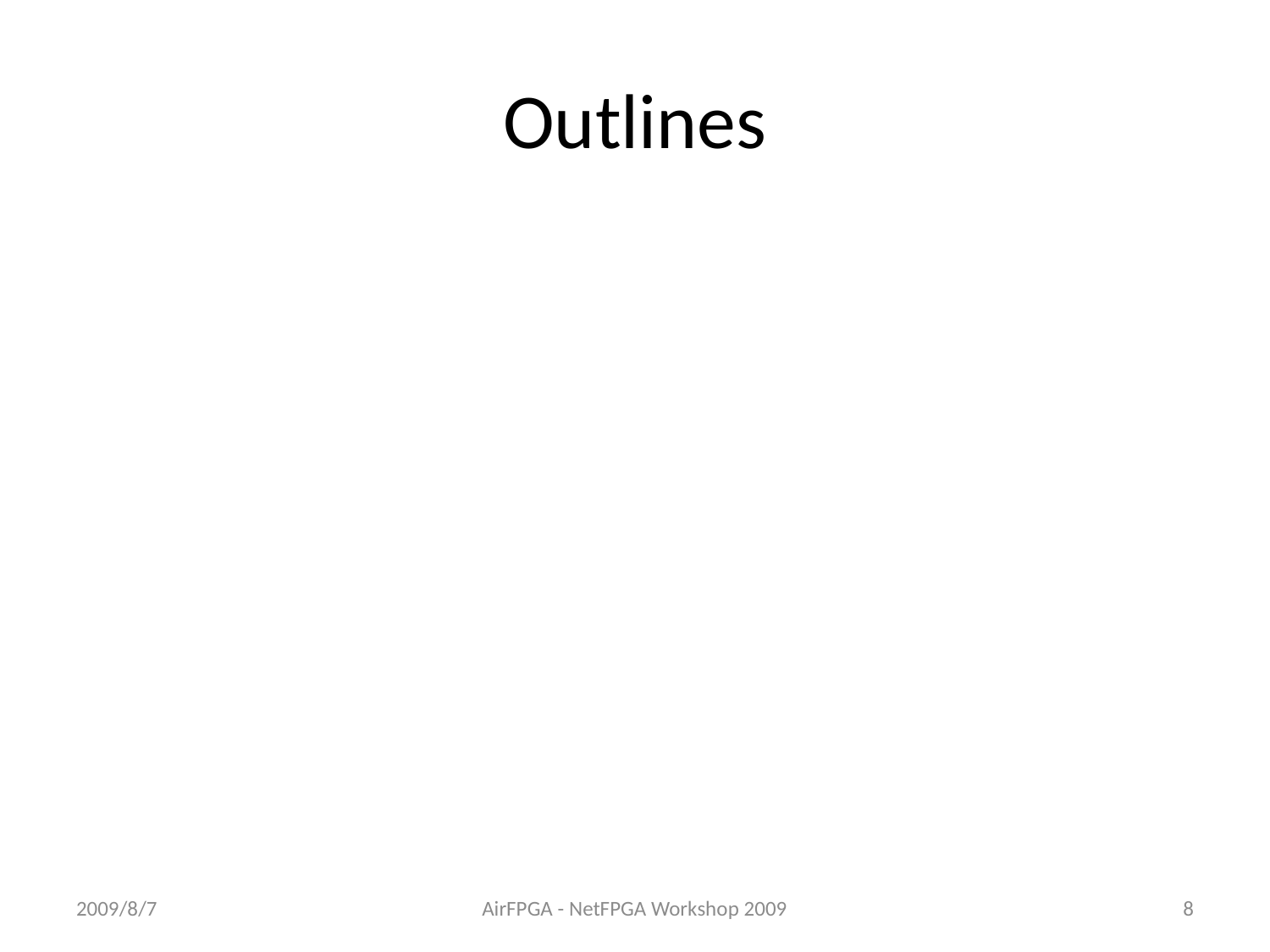

# Outlines

2009/8/7
AirFPGA - NetFPGA Workshop 2009
8